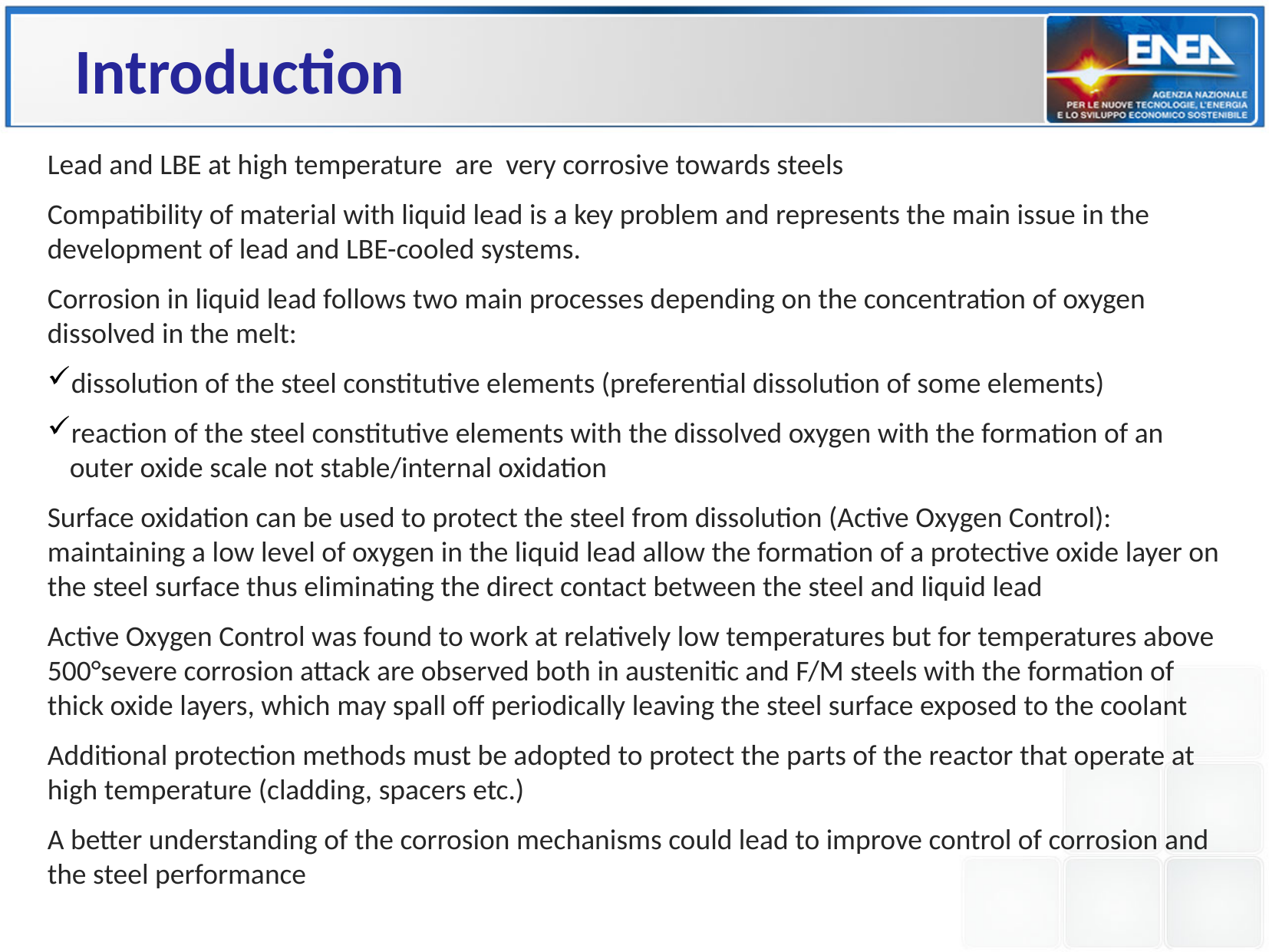

Introduction
Lead and LBE at high temperature  are  very corrosive towards steels

Compatibility of material with liquid lead is a key problem and represents the main issue in the development of lead and LBE-cooled systems.

Corrosion in liquid lead follows two main processes depending on the concentration of oxygen dissolved in the melt:

dissolution of the steel constitutive elements (preferential dissolution of some elements)

reaction of the steel constitutive elements with the dissolved oxygen with the formation of an outer oxide scale not stable/internal oxidation

Surface oxidation can be used to protect the steel from dissolution (Active Oxygen Control): maintaining a low level of oxygen in the liquid lead allow the formation of a protective oxide layer on the steel surface thus eliminating the direct contact between the steel and liquid lead

Active Oxygen Control was found to work at relatively low temperatures but for temperatures above 500°severe corrosion attack are observed both in austenitic and F/M steels with the formation of thick oxide layers, which may spall off periodically leaving the steel surface exposed to the coolant

Additional protection methods must be adopted to protect the parts of the reactor that operate at high temperature (cladding, spacers etc.)

A better understanding of the corrosion mechanisms could lead to improve control of corrosion and the steel performance